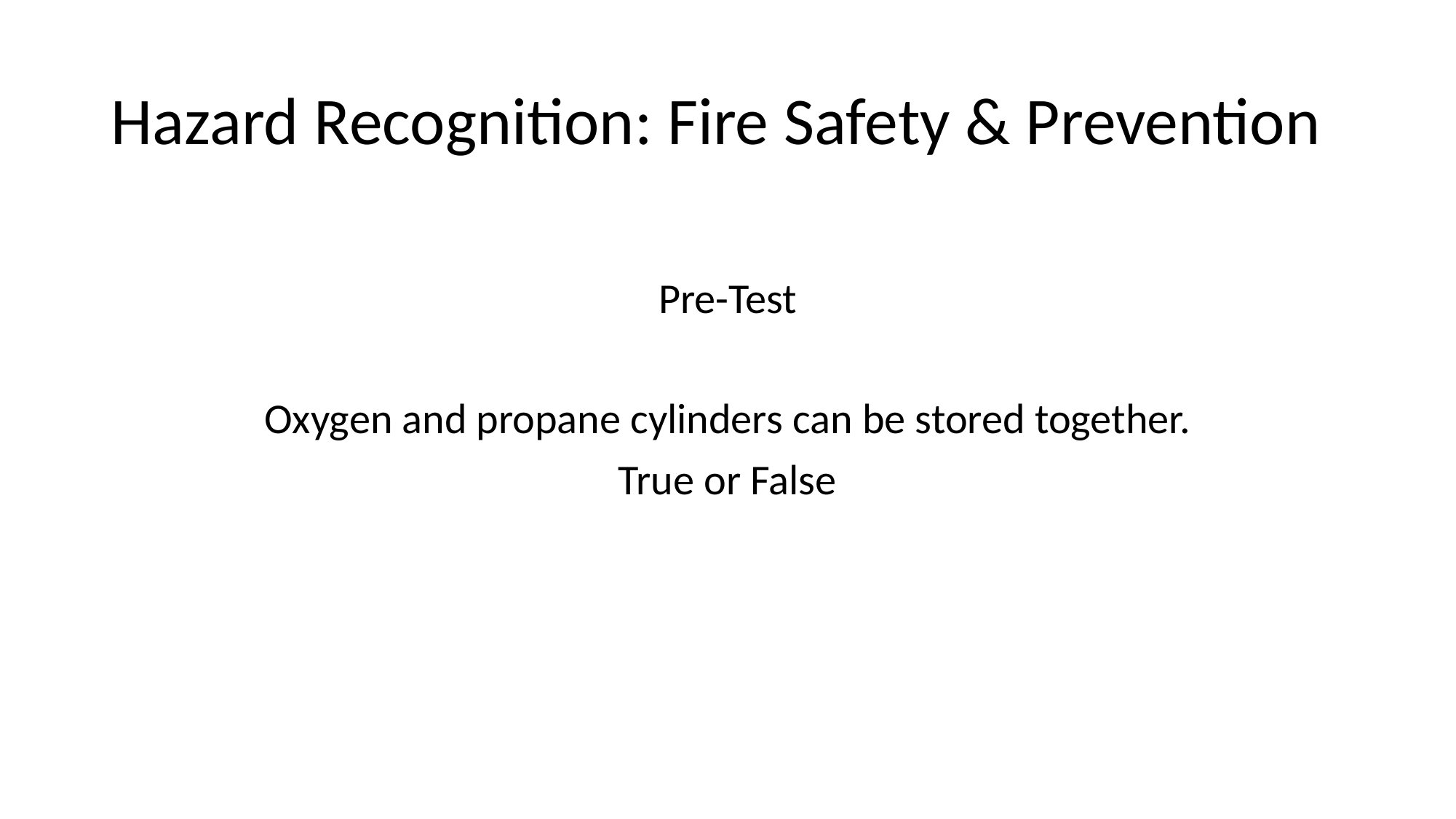

# Hazard Recognition: Fire Safety & Prevention
Pre-Test
Oxygen and propane cylinders can be stored together.
True or False